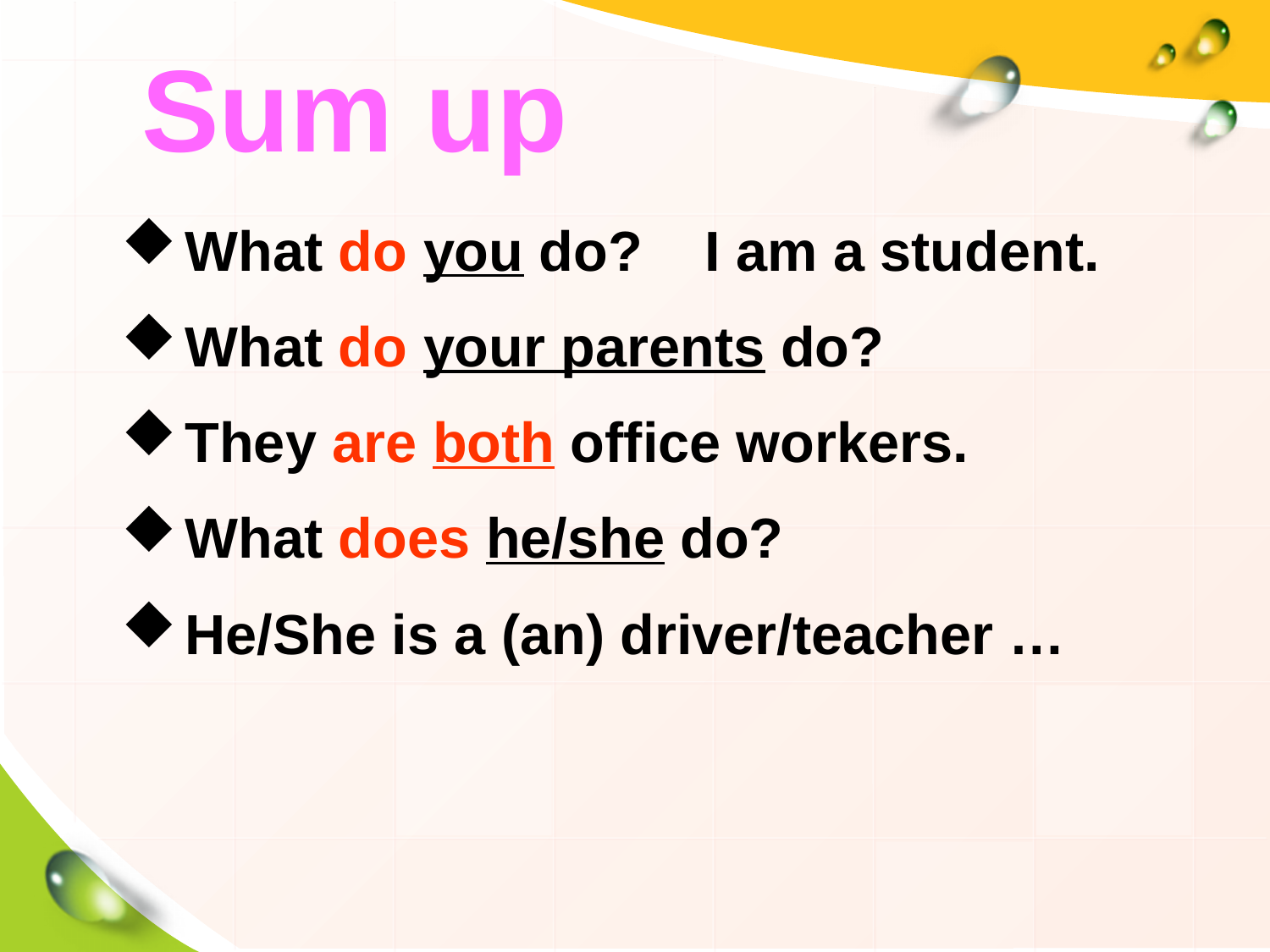

Sum up

What do you do?    I am a student.
What do your parents do?
They are both office workers.
What does he/she do?
He/She is a (an) driver/teacher …